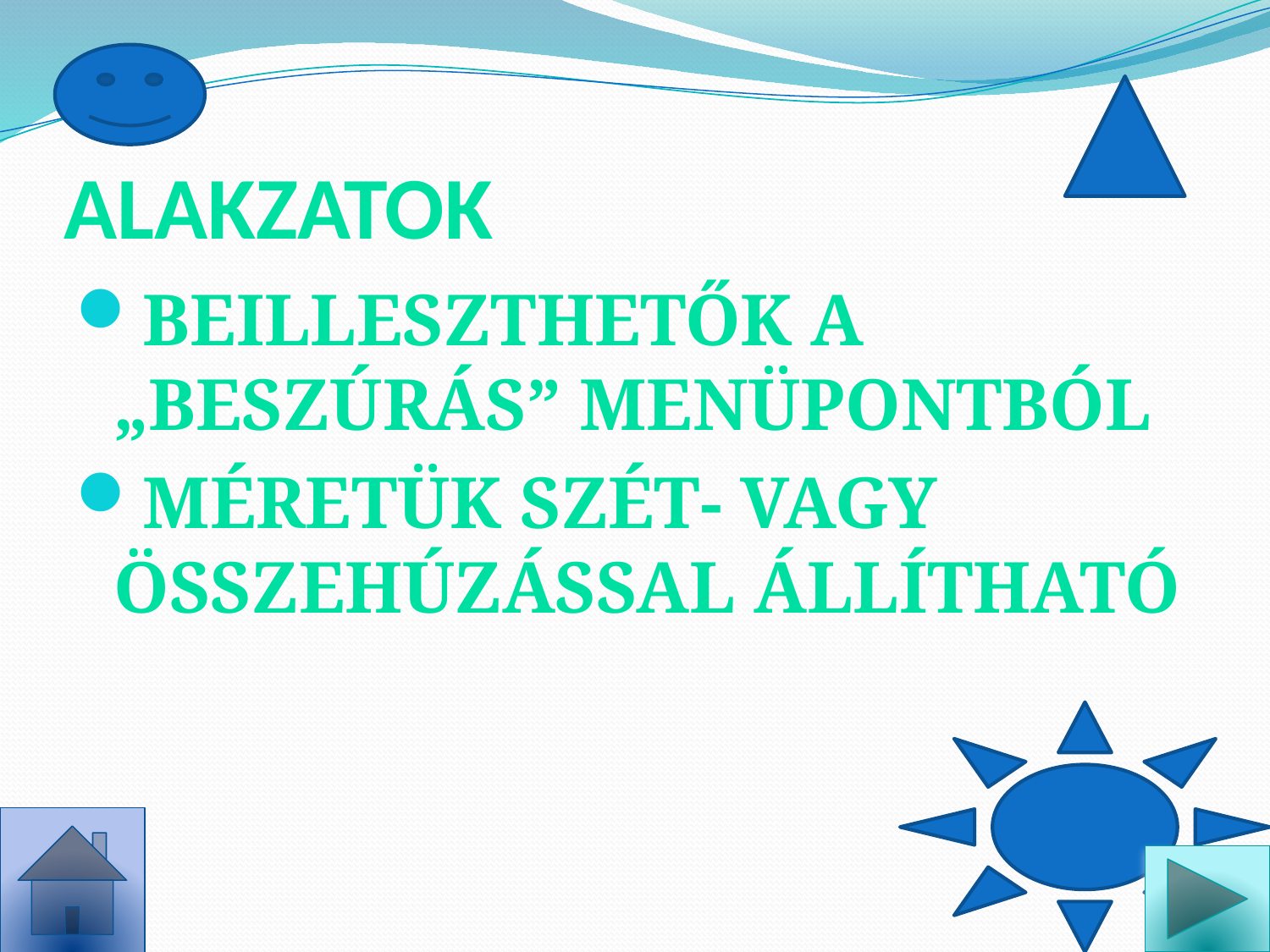

# Alakzatok
Beilleszthetők a „Beszúrás” menüpontból
Méretük szét- vagy összehúzással állítható